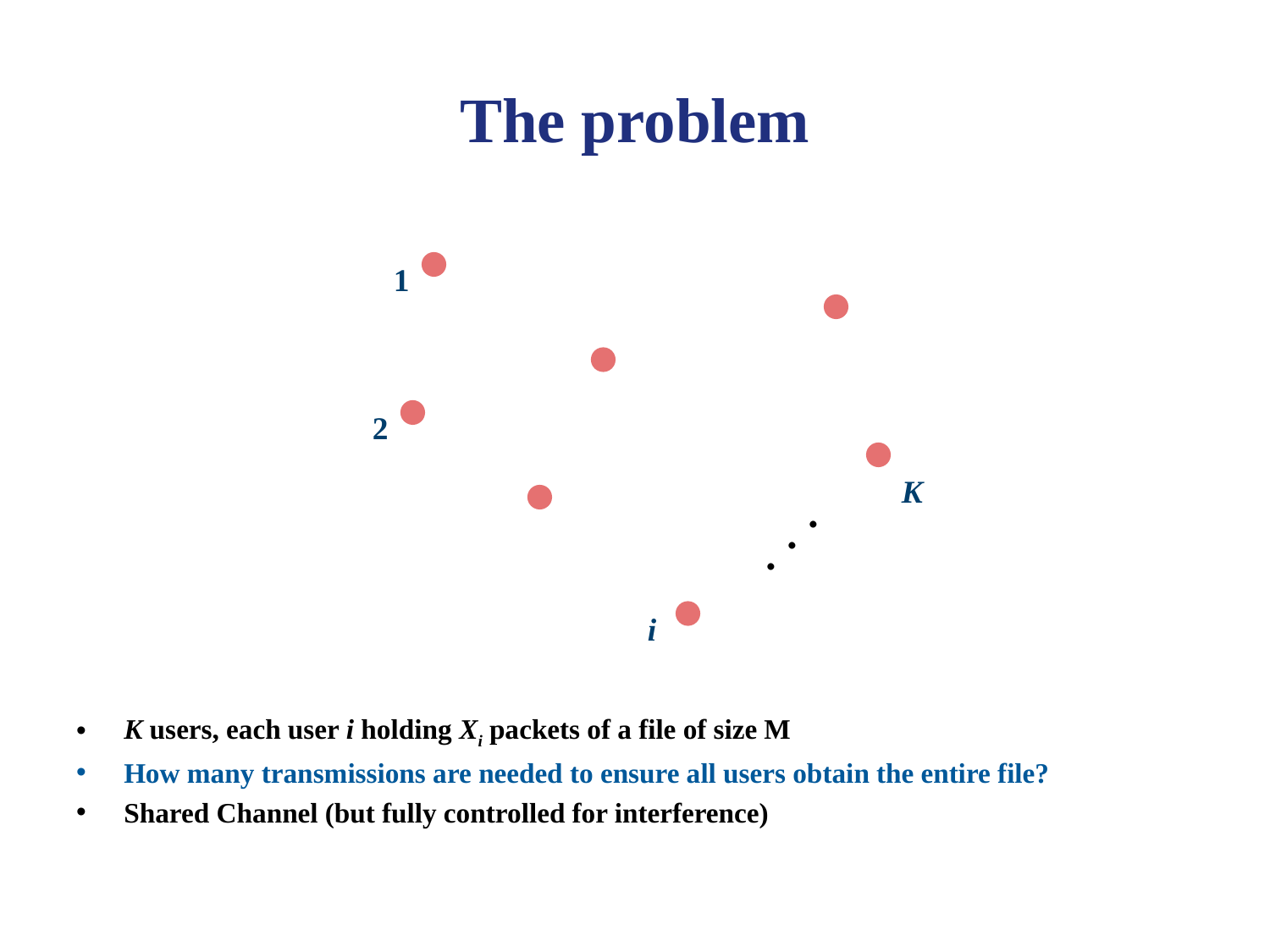

# The problem

K users, each user i holding Xi packets of a file of size M
How many transmissions are needed to ensure all users obtain the entire file?
Shared Channel (but fully controlled for interference)
1

2

.
K

.
.
i